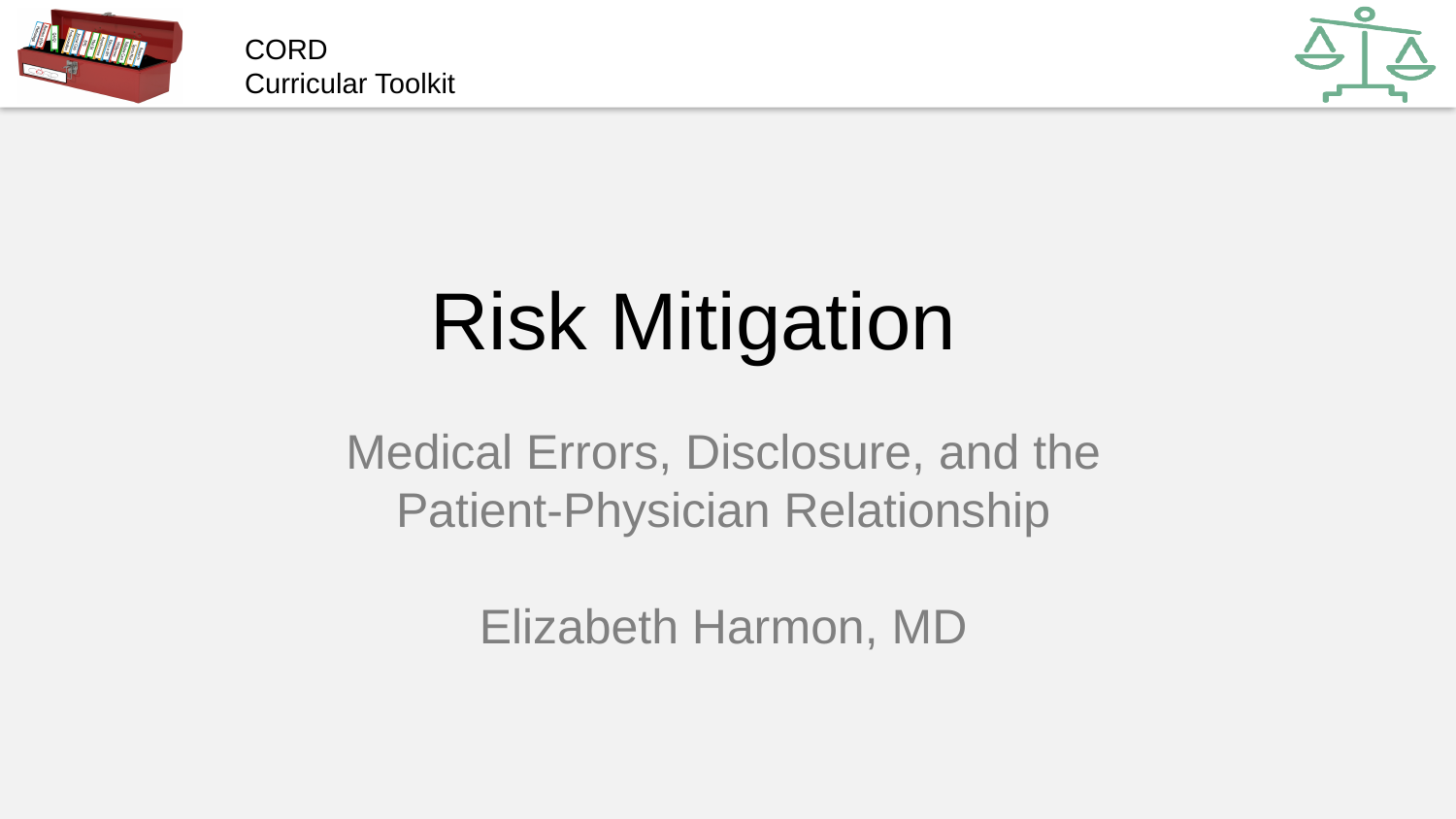

# Risk Mitigation
Medical Errors, Disclosure, and the Patient-Physician Relationship

Elizabeth Harmon, MD